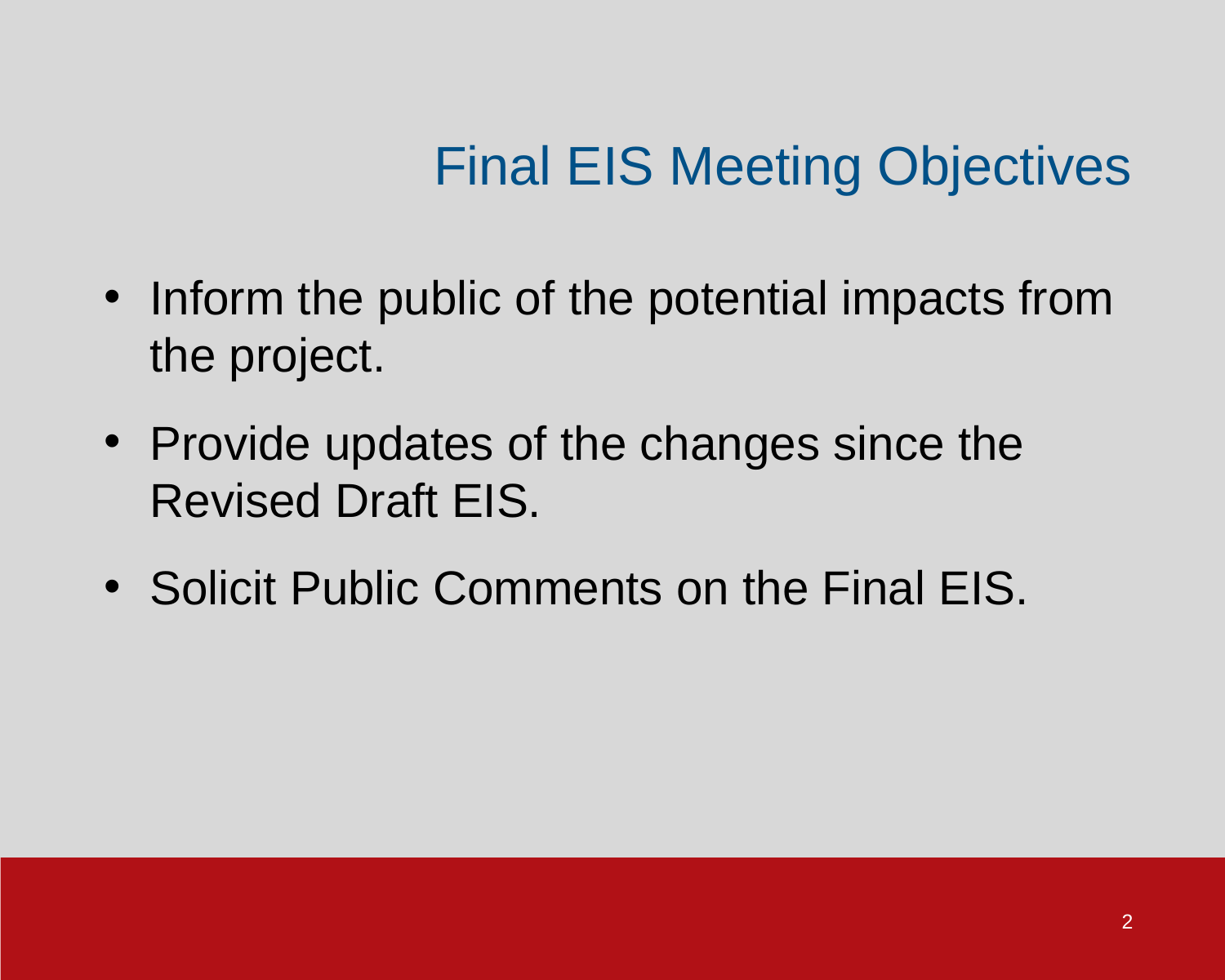

Final EIS Meeting Objectives
Inform the public of the potential impacts from the project.
Provide updates of the changes since the Revised Draft EIS.
Solicit Public Comments on the Final EIS.
2